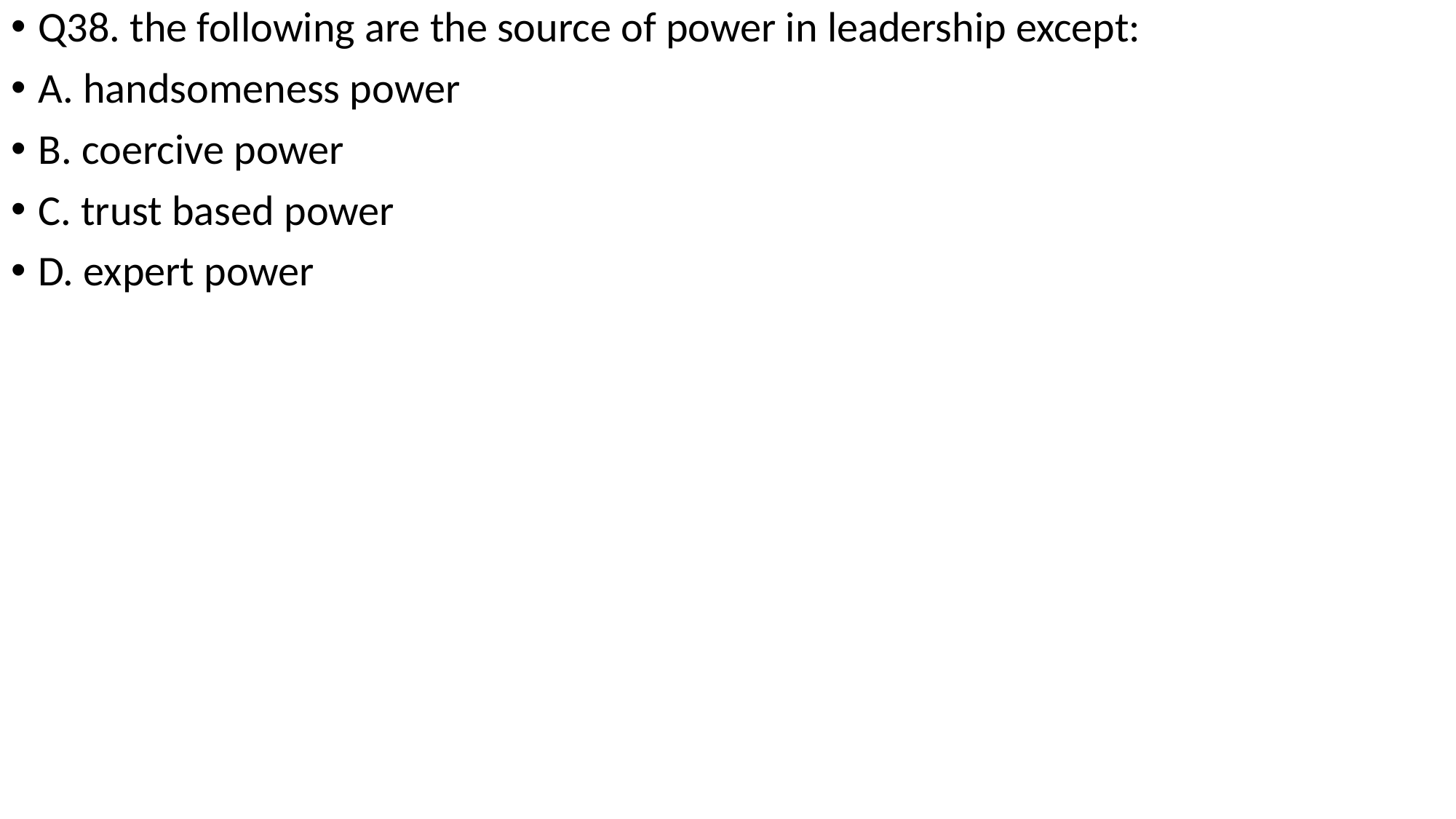

Q38. the following are the source of power in leadership except:
A. handsomeness power
B. coercive power
C. trust based power
D. expert power